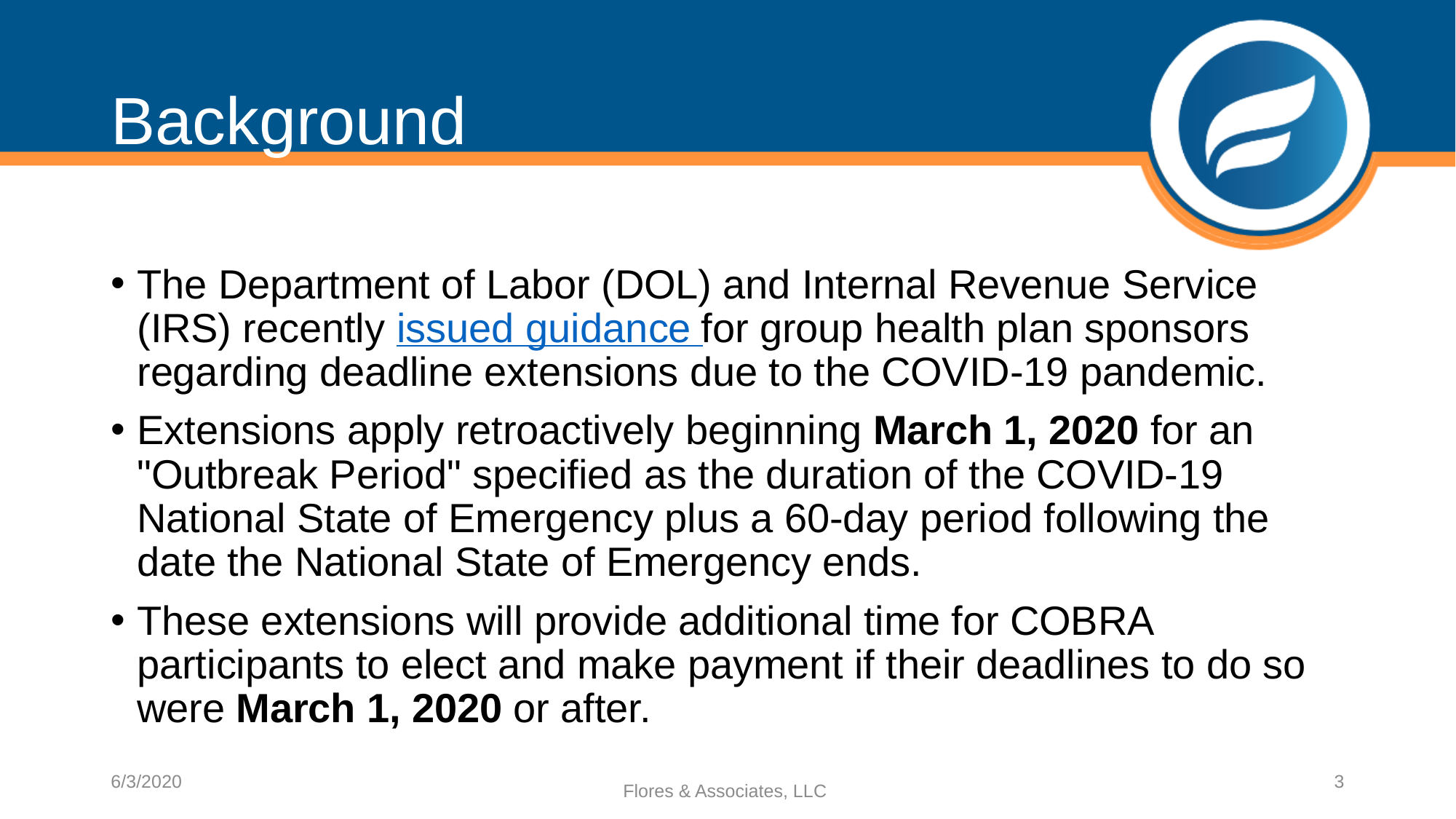

# Background
The Department of Labor (DOL) and Internal Revenue Service (IRS) recently issued guidance for group health plan sponsors regarding deadline extensions due to the COVID-19 pandemic.
Extensions apply retroactively beginning March 1, 2020 for an "Outbreak Period" specified as the duration of the COVID-19 National State of Emergency plus a 60-day period following the date the National State of Emergency ends.
These extensions will provide additional time for COBRA participants to elect and make payment if their deadlines to do so were March 1, 2020 or after.

6/3/2020
3
Flores & Associates, LLC